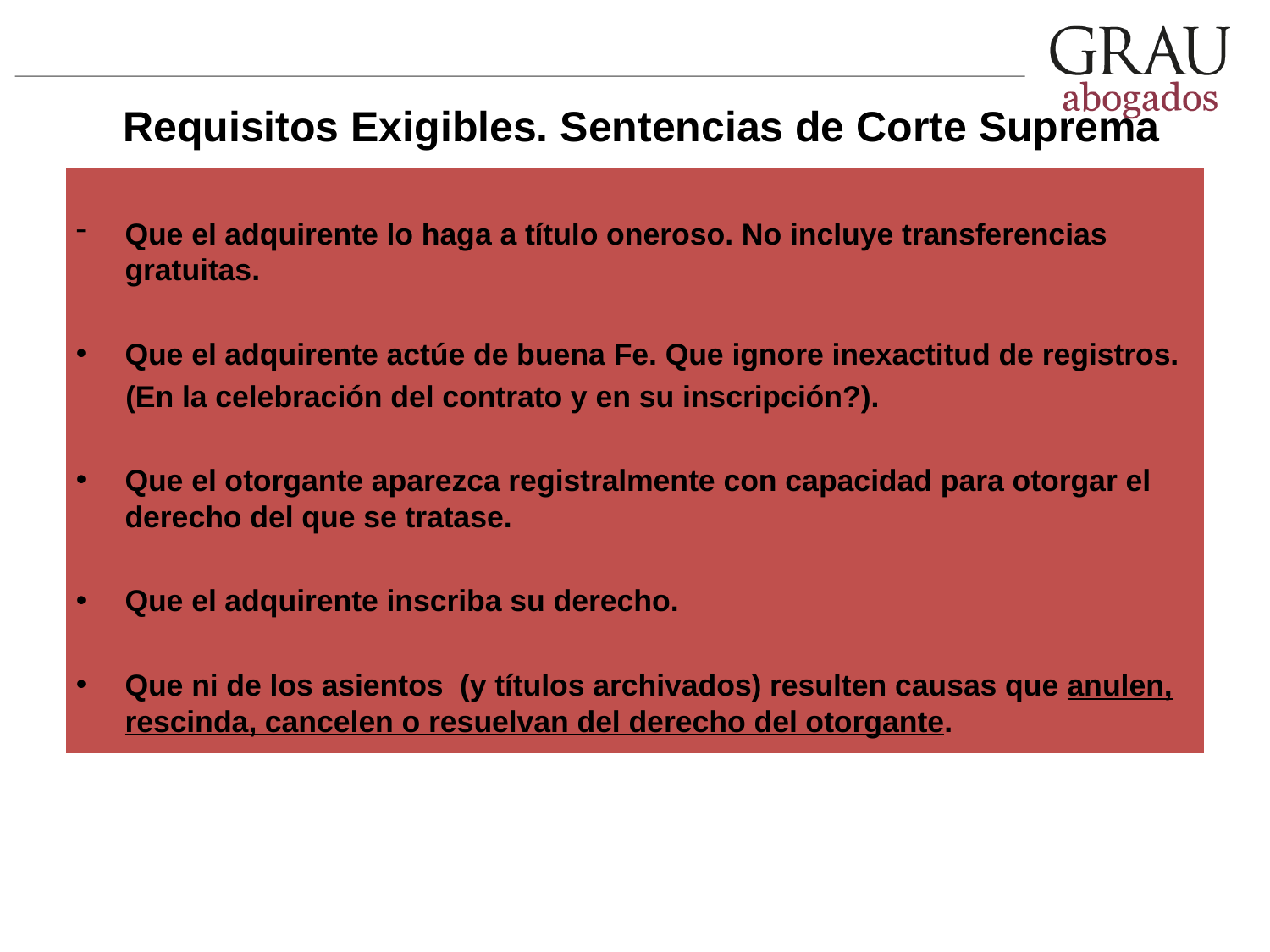

# Requisitos Exigibles. Sentencias de Corte Suprema egReglamento General de los Registros Públicos lamento General de los Registros Públicos

Que el adquirente lo haga a título oneroso. No incluye transferencias gratuitas.

Que el adquirente actúe de buena Fe. Que ignore inexactitud de registros.
      (En la celebración del contrato y en su inscripción?).

Que el otorgante aparezca registralmente con capacidad para otorgar el derecho del que se tratase.

Que el adquirente inscriba su derecho.

Que ni de los asientos  (y títulos archivados) resulten causas que anulen, rescinda, cancelen o resuelvan del derecho del otorgante.